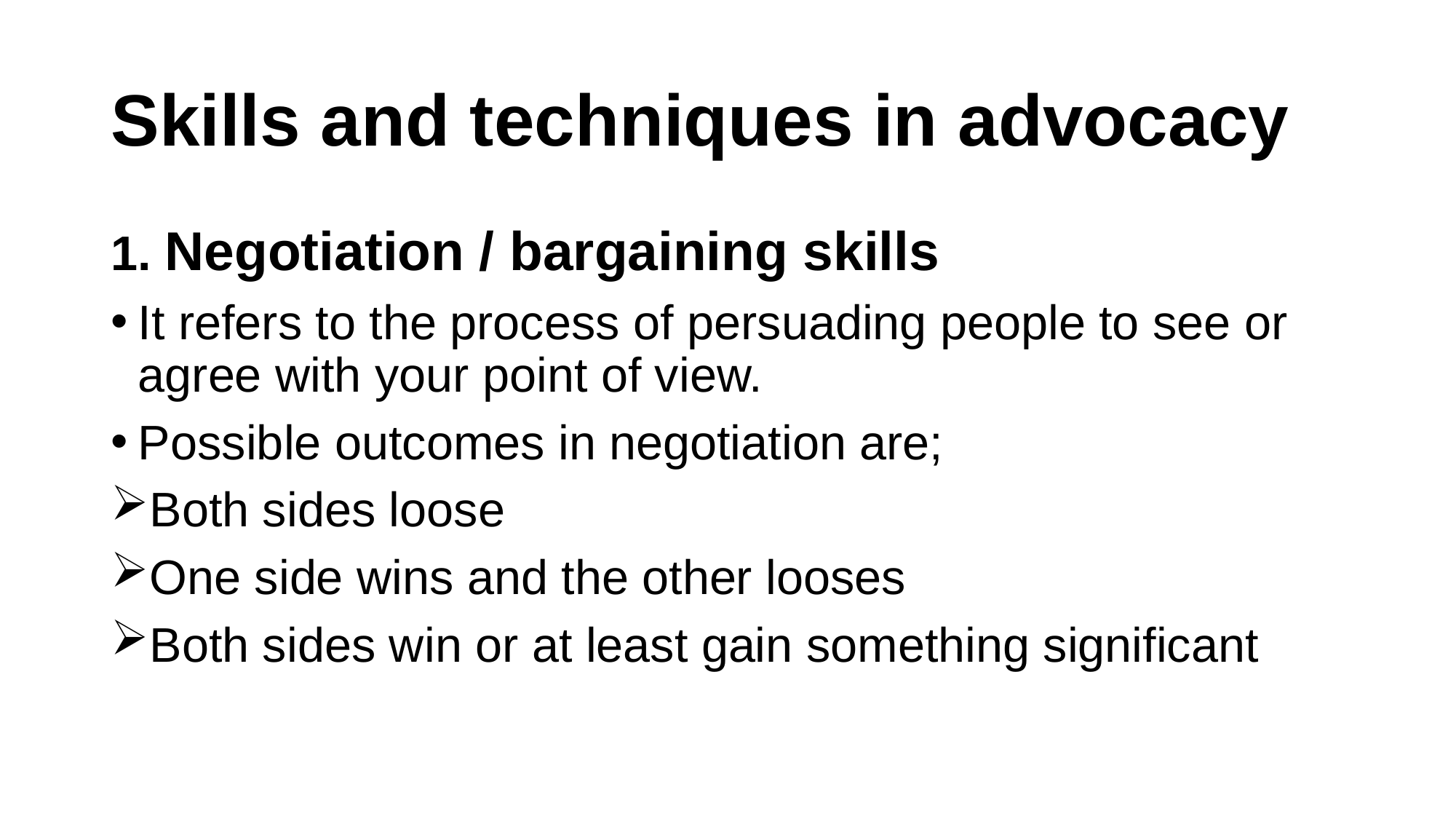

# Skills and techniques in advocacy
1. Negotiation / bargaining skills
It refers to the process of persuading people to see or agree with your point of view.
Possible outcomes in negotiation are;
Both sides loose
One side wins and the other looses
Both sides win or at least gain something significant